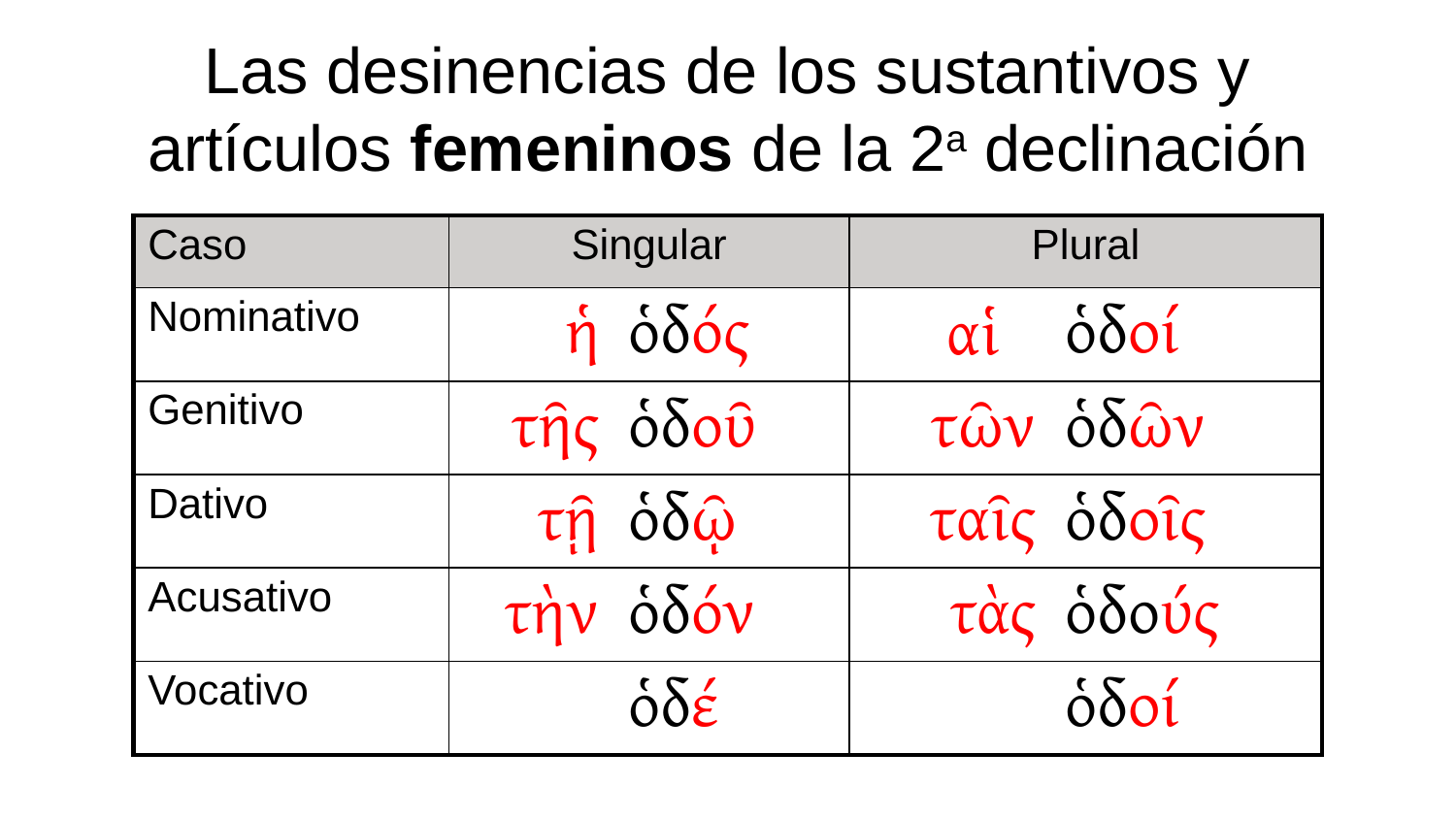

Las desinencias de los sustantivos y artículos femeninos de la 2a declinación
| Caso | Singular |  | Plural |  |
| --- | --- | --- | --- | --- |
| Nominativo | ἡ | ὁδός | αἱ | ὁδoί |
| Genitivo | τῆς | ὁδοῦ | τῶν | ὁδῶν |
| Dativo | τῇ | ὁδῷ | ταῖς | ὁδoῖς |
| Acusativo | τὴν | ὁδόν | τὰς | ὁδούς |
| Vocativo |  | ὁδέ |  | ὁδoί |